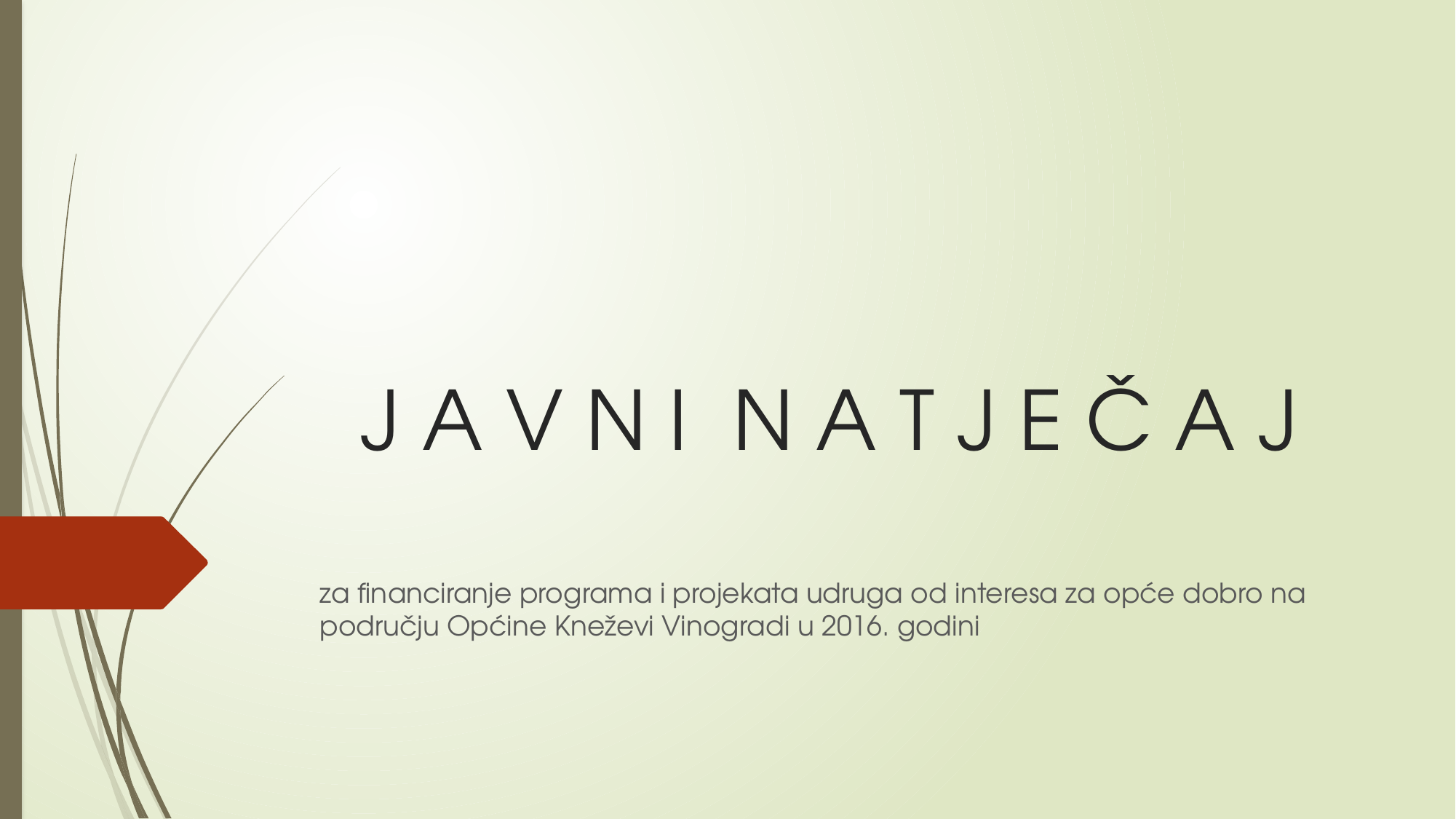

# J A V N I  N A T J E Č A J
za financiranje programa i projekata udruga od interesa za opće dobro na području Općine Kneževi Vinogradi u 2016. godini